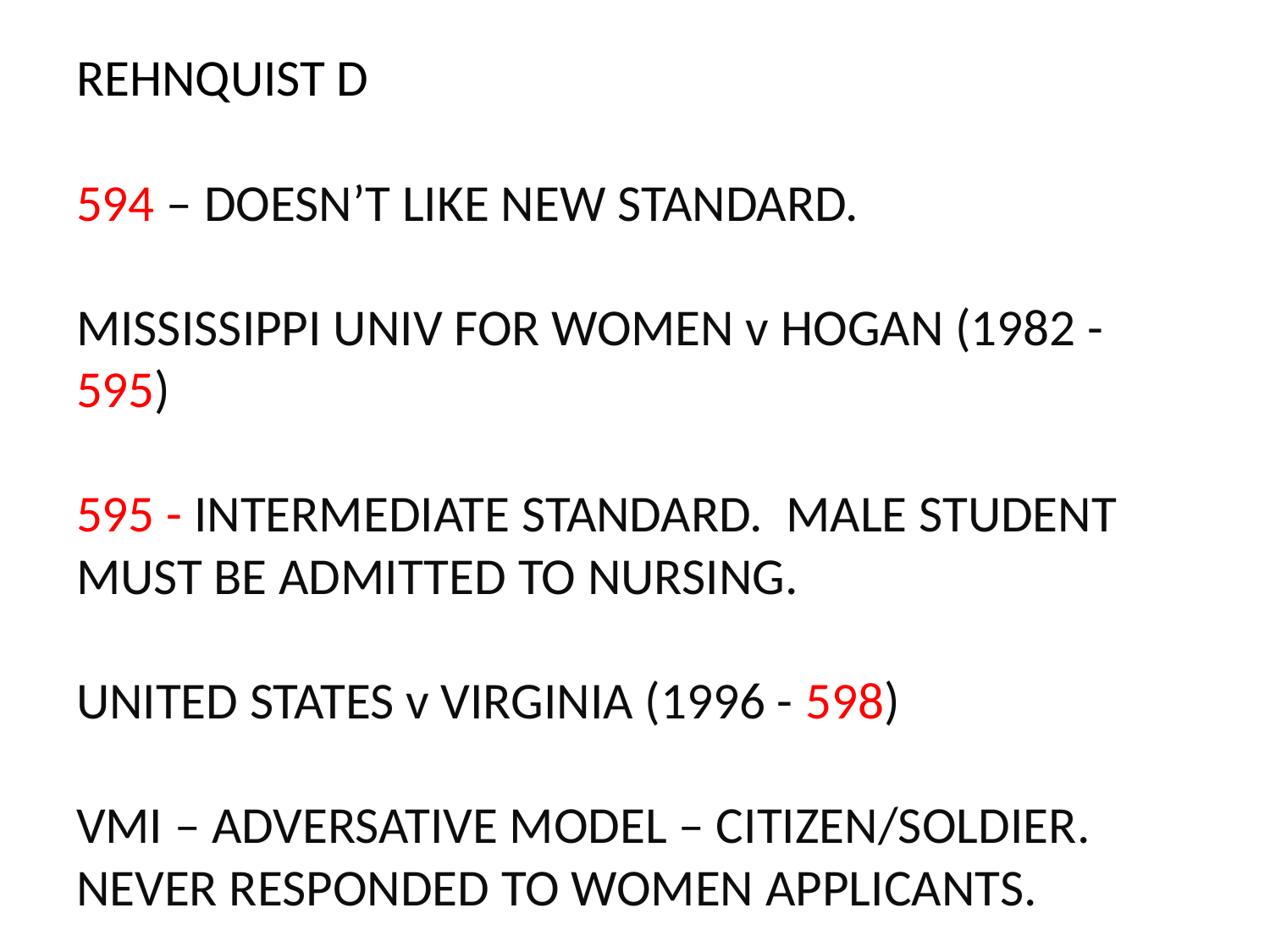

# REHNQUIST D 594 – DOESN’T LIKE NEW STANDARD. MISSISSIPPI UNIV FOR WOMEN v HOGAN (1982 - 595) 595 - INTERMEDIATE STANDARD.  MALE STUDENT MUST BE ADMITTED TO NURSING. UNITED STATES v VIRGINIA (1996 - 598) VMI – ADVERSATIVE MODEL – CITIZEN/SOLDIER.  NEVER RESPONDED TO WOMEN APPLICANTS.